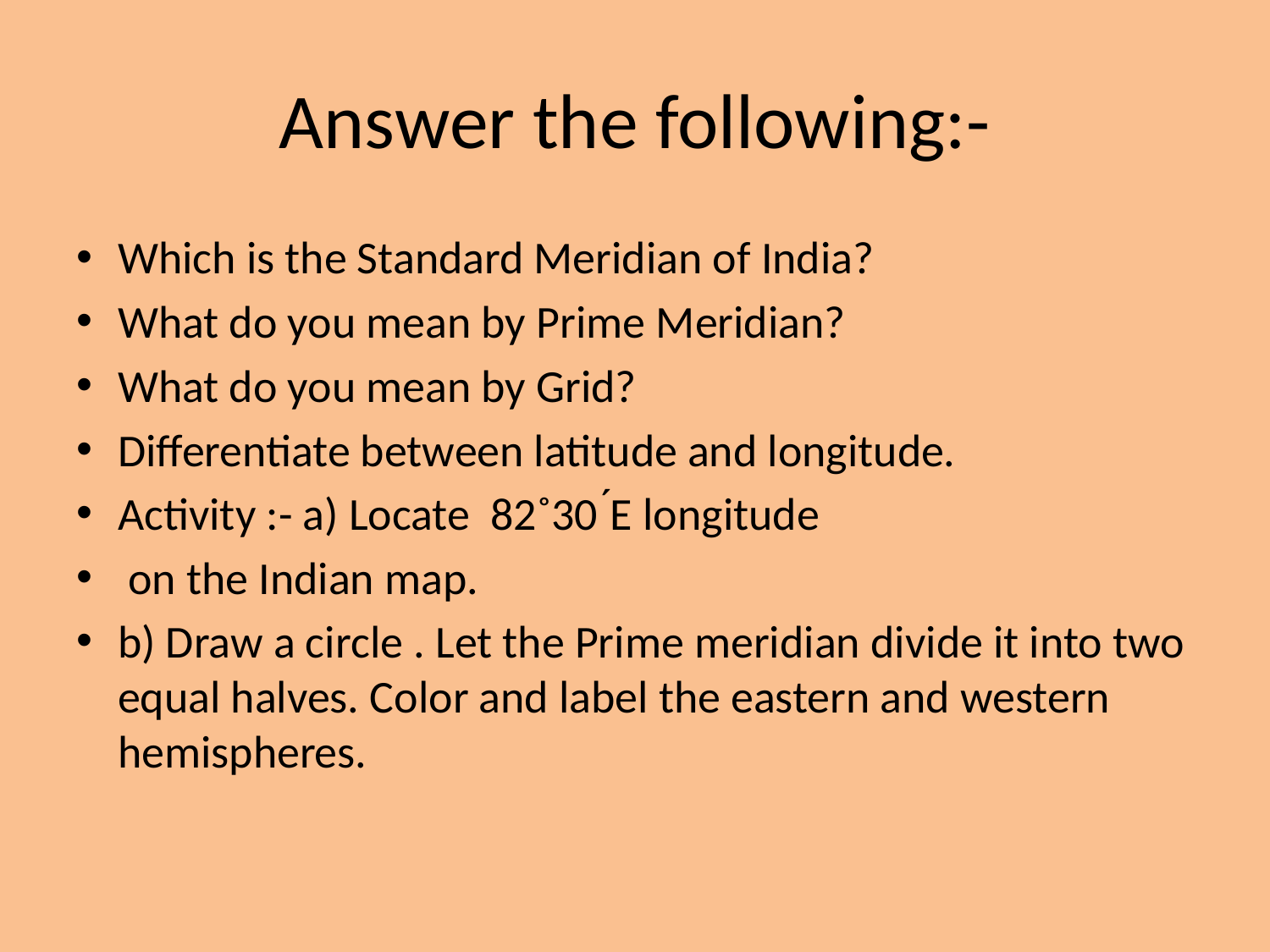

# Answer the following:-
Which is the Standard Meridian of India?
What do you mean by Prime Meridian?
What do you mean by Grid?
Differentiate between latitude and longitude.
Activity :- a) Locate  82˚30 ́E longitude
 on the Indian map.
b) Draw a circle . Let the Prime meridian divide it into two equal halves. Color and label the eastern and western hemispheres.